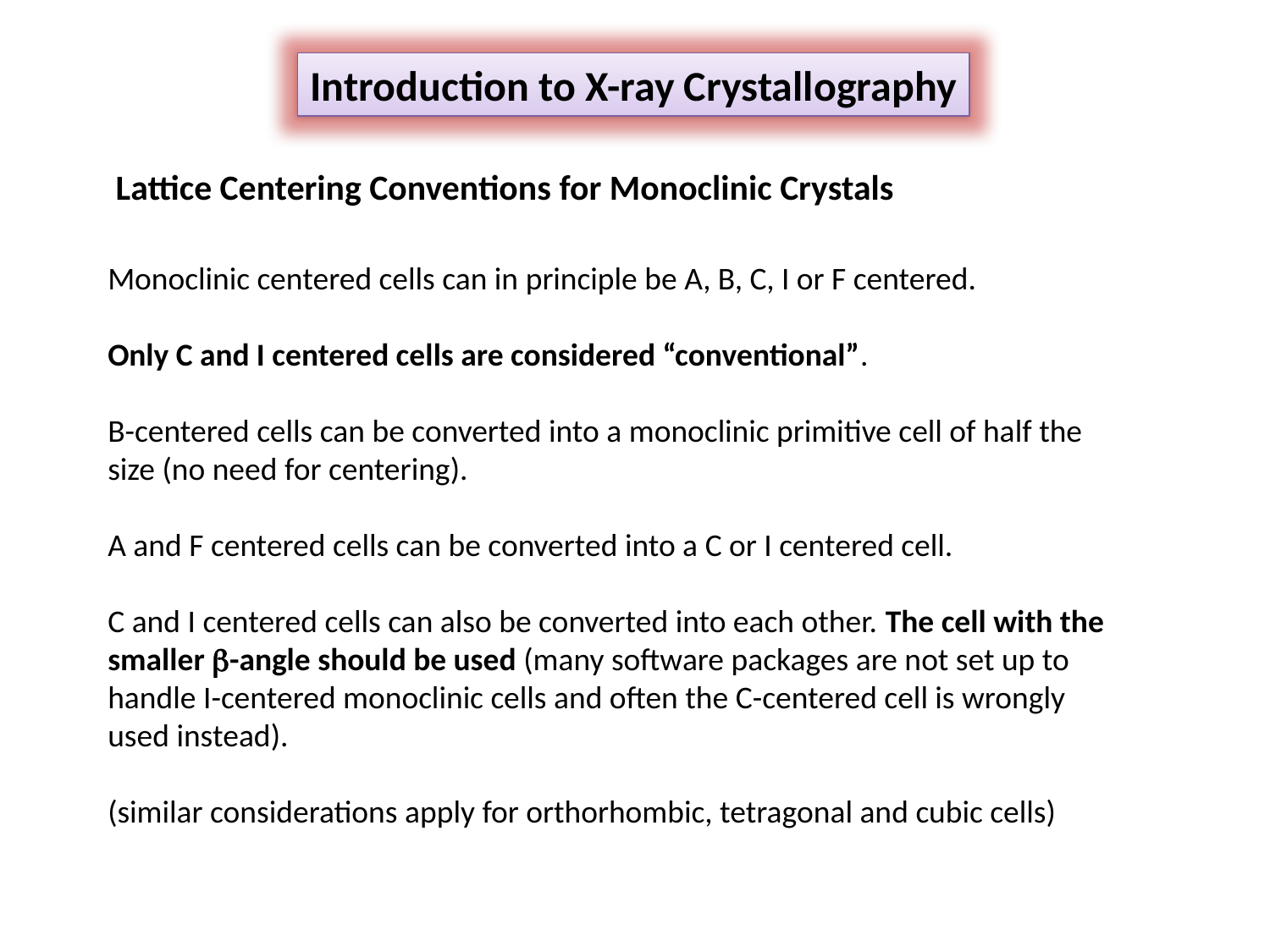

Introduction to X-ray Crystallography
Lattice Centering Conventions for Monoclinic Crystals
Monoclinic centered cells can in principle be A, B, C, I or F centered.

Only C and I centered cells are considered “conventional”.

B-centered cells can be converted into a monoclinic primitive cell of half the size (no need for centering).

A and F centered cells can be converted into a C or I centered cell.

C and I centered cells can also be converted into each other. The cell with the smaller β-angle should be used (many software packages are not set up to handle I-centered monoclinic cells and often the C-centered cell is wrongly used instead).

(similar considerations apply for orthorhombic, tetragonal and cubic cells)